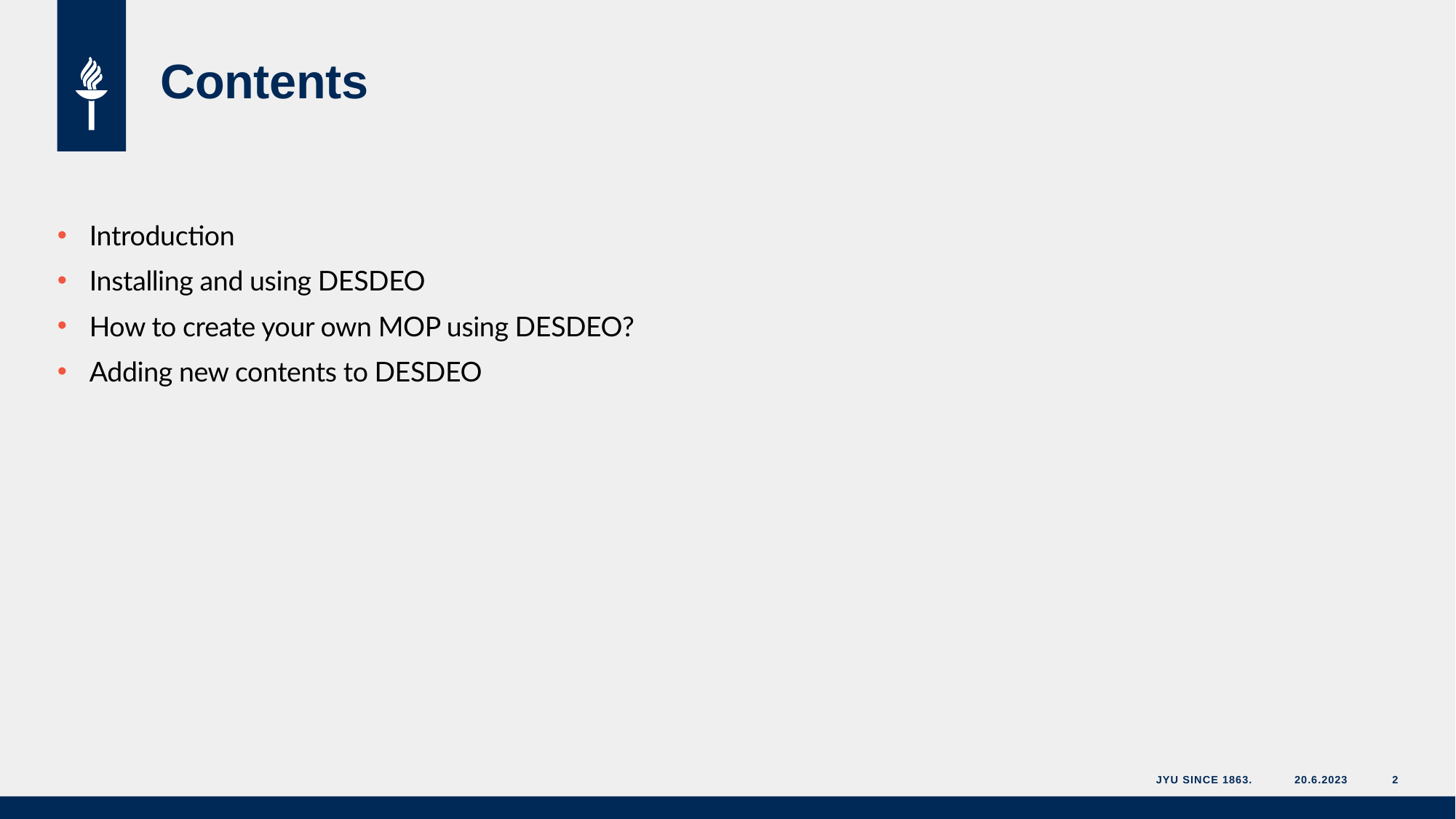

# Contents
Introduction
Installing and using DESDEO
How to create your own MOP using DESDEO?
Adding new contents to DESDEO
JYU Since 1863.
20.6.2023
2